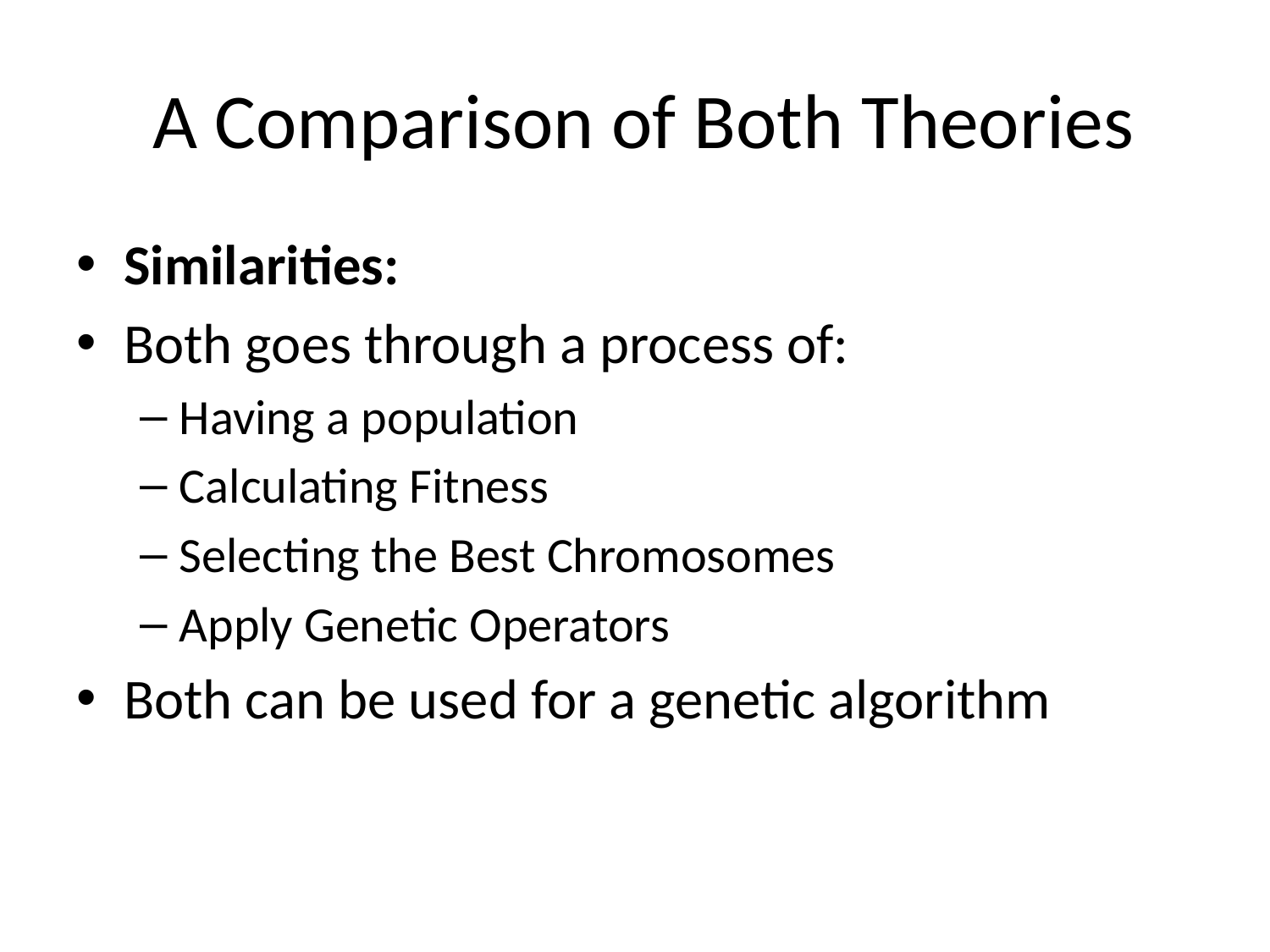

# A Comparison of Both Theories
Similarities:
Both goes through a process of:
Having a population
Calculating Fitness
Selecting the Best Chromosomes
Apply Genetic Operators
Both can be used for a genetic algorithm